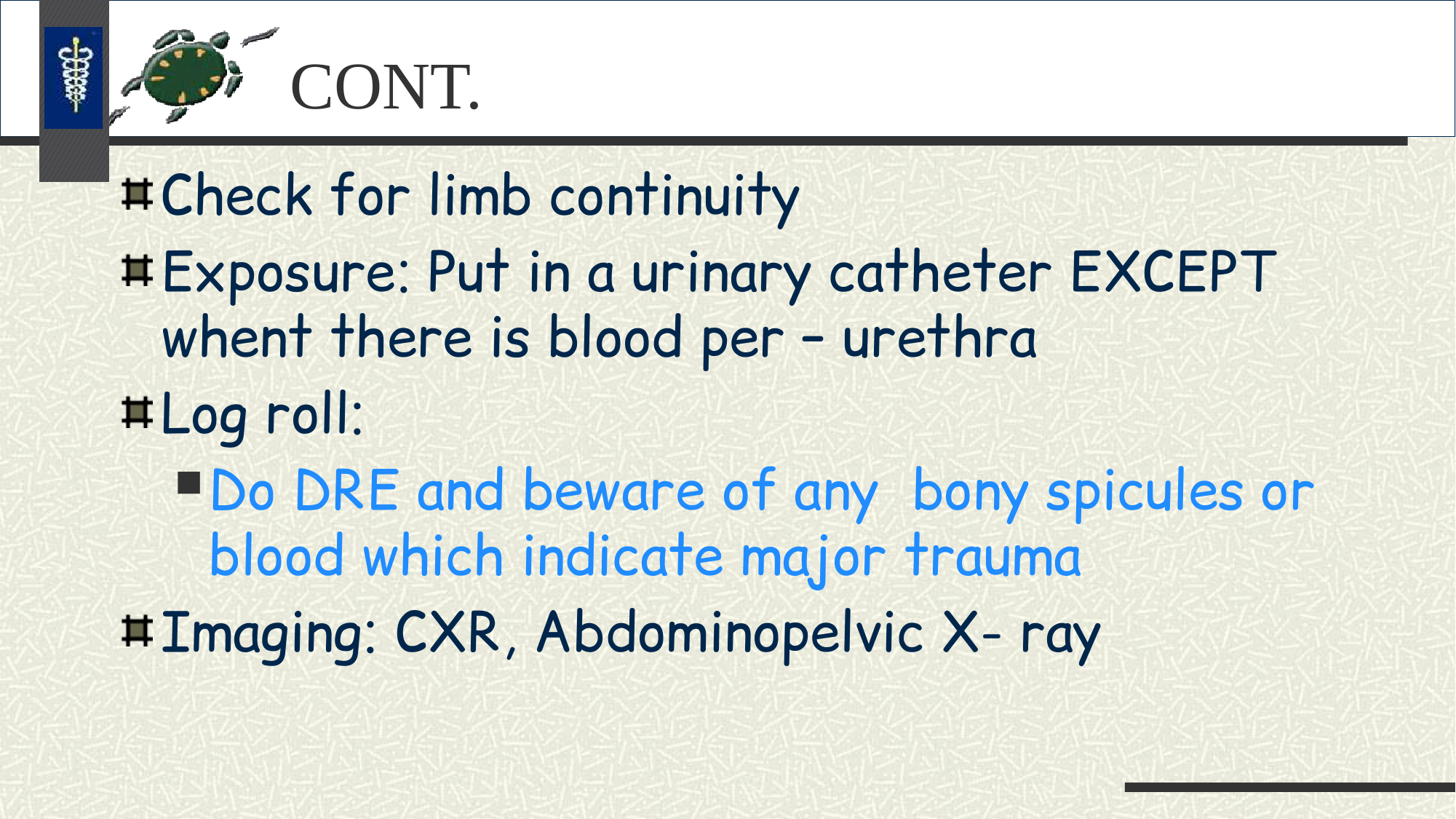

# CONT.
Check for limb continuity
Exposure: Put in a urinary catheter EXCEPT whent there is blood per – urethra
Log roll:
Do DRE and beware of any  bony spicules or blood which indicate major trauma
Imaging: CXR, Abdominopelvic X- ray